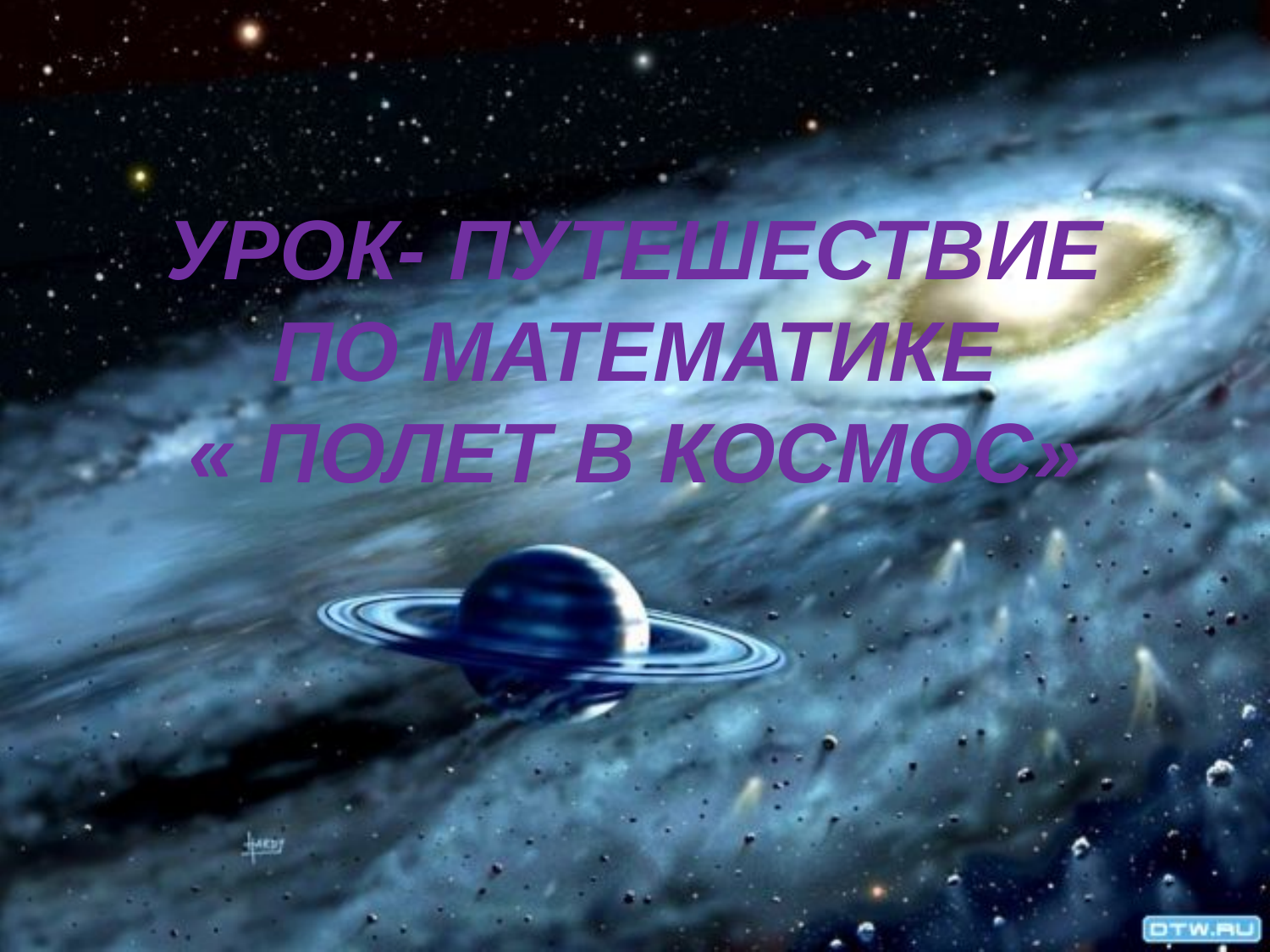

# Урок- путешествие по математике « Полет в космос»